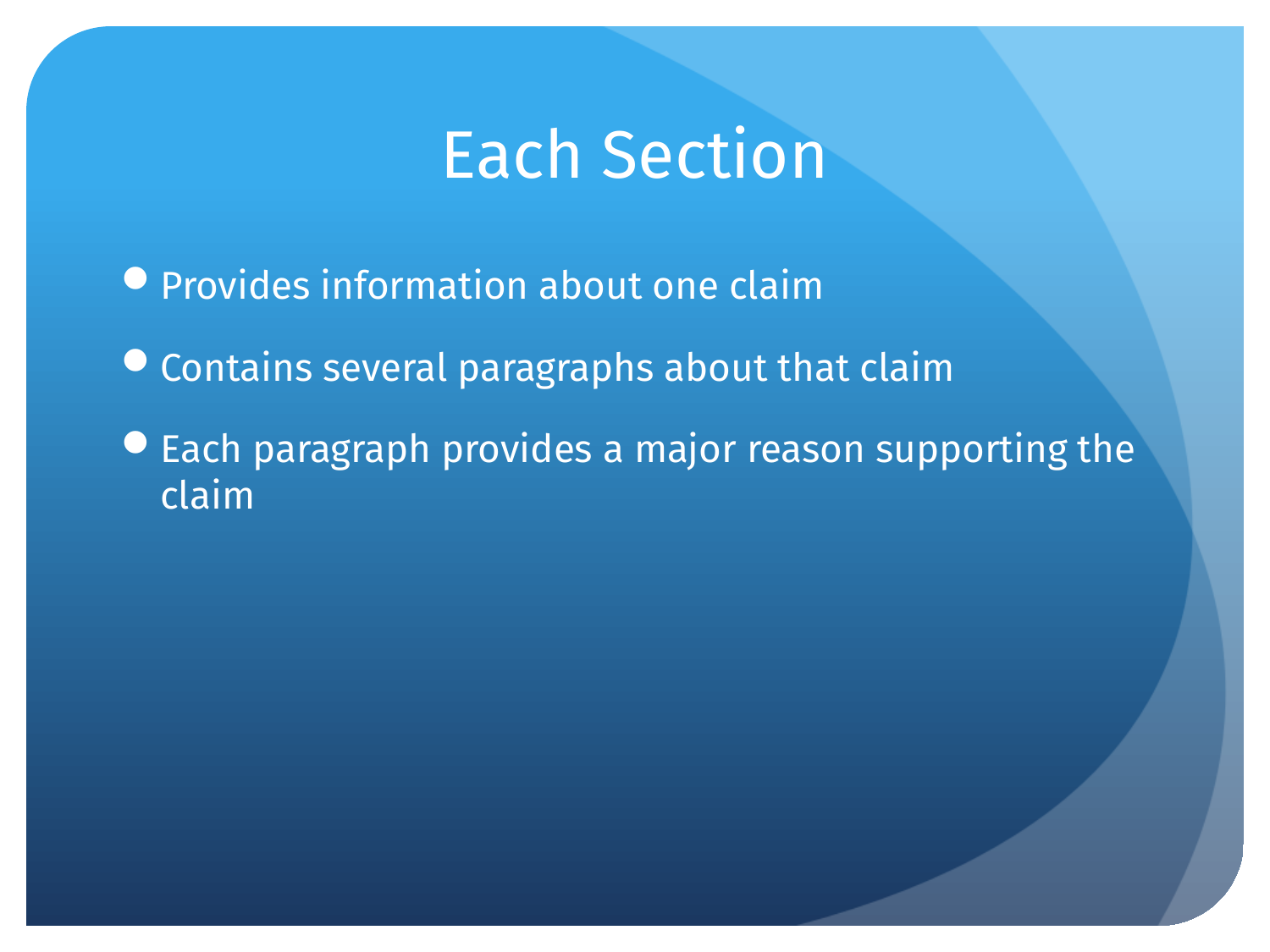

# Each Section
Provides information about one claim
Contains several paragraphs about that claim
Each paragraph provides a major reason supporting the claim